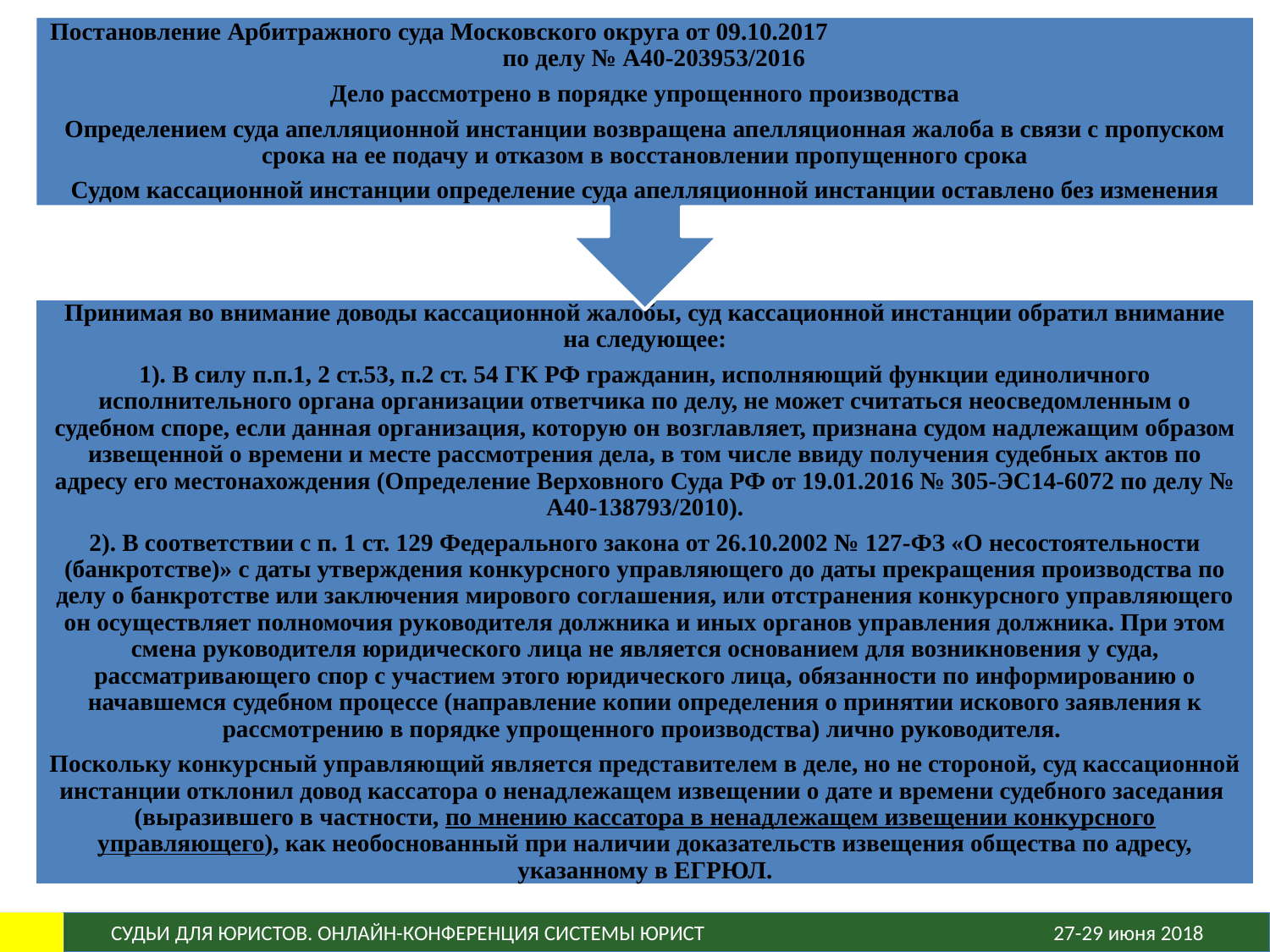

Принимая во внимание доводы кассационной жалобы, суд кассационной инстанции обратил внимание на следующее:
1). В силу п.п.1, 2 ст.53, п.2 ст. 54 ГК РФ гражданин, исполняющий функции единоличного исполнительного органа организации ответчика по делу, не может считаться неосведомленным о судебном споре, если данная организация, которую он возглавляет, признана судом надлежащим образом извещенной о времени и месте рассмотрения дела, в том числе ввиду получения судебных актов по адресу его местонахождения (Определение Верховного Суда РФ от 19.01.2016 № 305-ЭС14-6072 по делу № А40-138793/2010).
2). В соответствии с п. 1 ст. 129 Федерального закона от 26.10.2002 № 127-ФЗ «О несостоятельности (банкротстве)» с даты утверждения конкурсного управляющего до даты прекращения производства по делу о банкротстве или заключения мирового соглашения, или отстранения конкурсного управляющего он осуществляет полномочия руководителя должника и иных органов управления должника. При этом смена руководителя юридического лица не является основанием для возникновения у суда, рассматривающего спор с участием этого юридического лица, обязанности по информированию о начавшемся судебном процессе (направление копии определения о принятии искового заявления к рассмотрению в порядке упрощенного производства) лично руководителя.
Поскольку конкурсный управляющий является представителем в деле, но не стороной, суд кассационной инстанции отклонил довод кассатора о ненадлежащем извещении о дате и времени судебного заседания  (выразившего в частности, по мнению кассатора в ненадлежащем извещении конкурсного управляющего), как необоснованный при наличии доказательств извещения общества по адресу, указанному в ЕГРЮЛ.
Постановление Арбитражного суда Московского округа от 09.10.2017                                                                       по делу № А40-203953/2016
Дело рассмотрено в порядке упрощенного производства
Определением суда апелляционной инстанции возвращена апелляционная жалоба в связи с пропуском срока на ее подачу и отказом в восстановлении пропущенного срока
Судом кассационной инстанции определение суда апелляционной инстанции оставлено без изменения